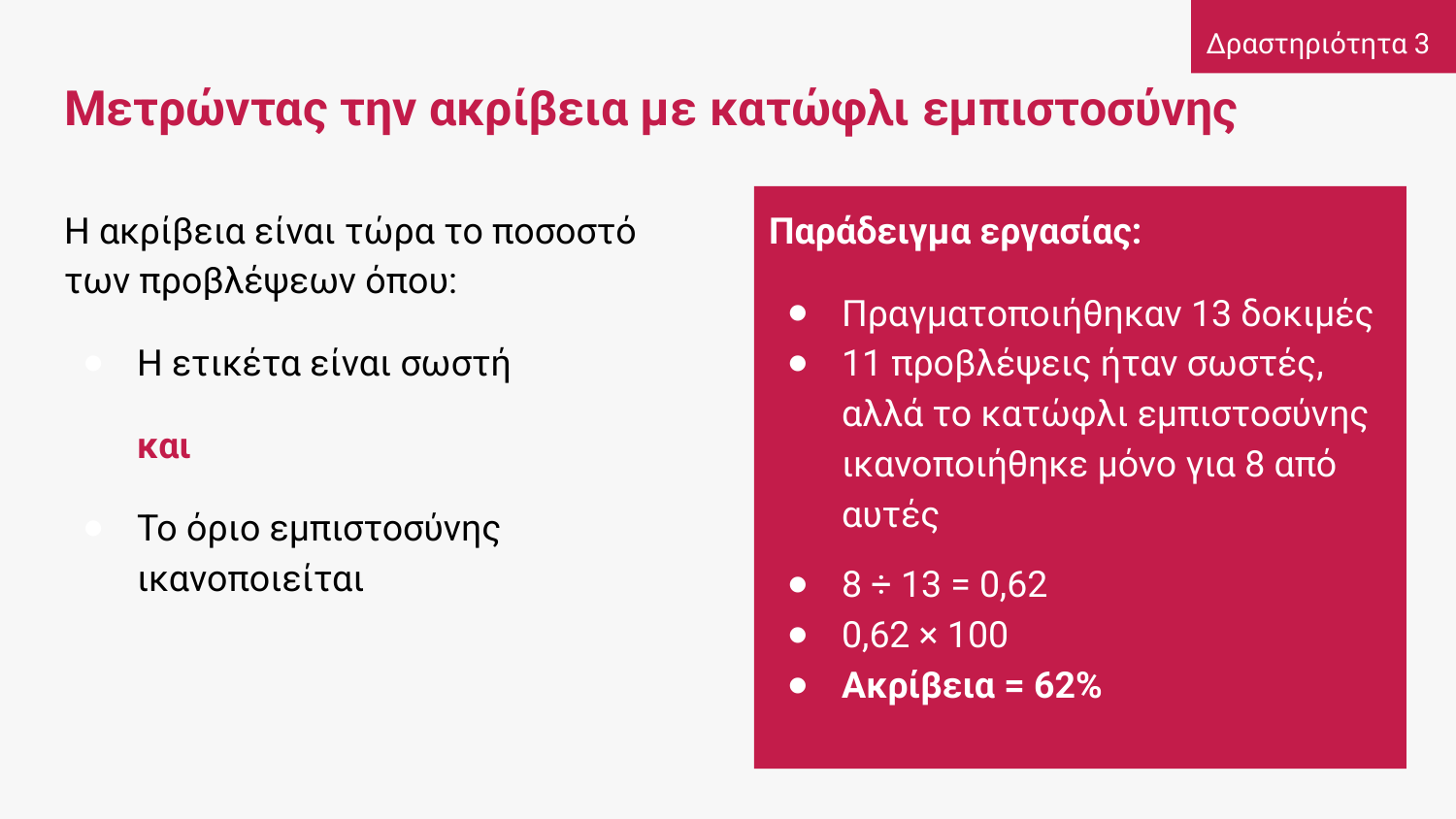

Δραστηριότητα 3
# Μετρώντας την ακρίβεια με κατώφλι εμπιστοσύνης
Παράδειγμα εργασίας:
Πραγματοποιήθηκαν 13 δοκιμές
11 προβλέψεις ήταν σωστές, αλλά το κατώφλι εμπιστοσύνης ικανοποιήθηκε μόνο για 8 από αυτές
8 ÷ 13 = 0,62
0,62 × 100
Ακρίβεια = 62%
Η ακρίβεια είναι τώρα το ποσοστό των προβλέψεων όπου:
Η ετικέτα είναι σωστή
και
Το όριο εμπιστοσύνης ικανοποιείται